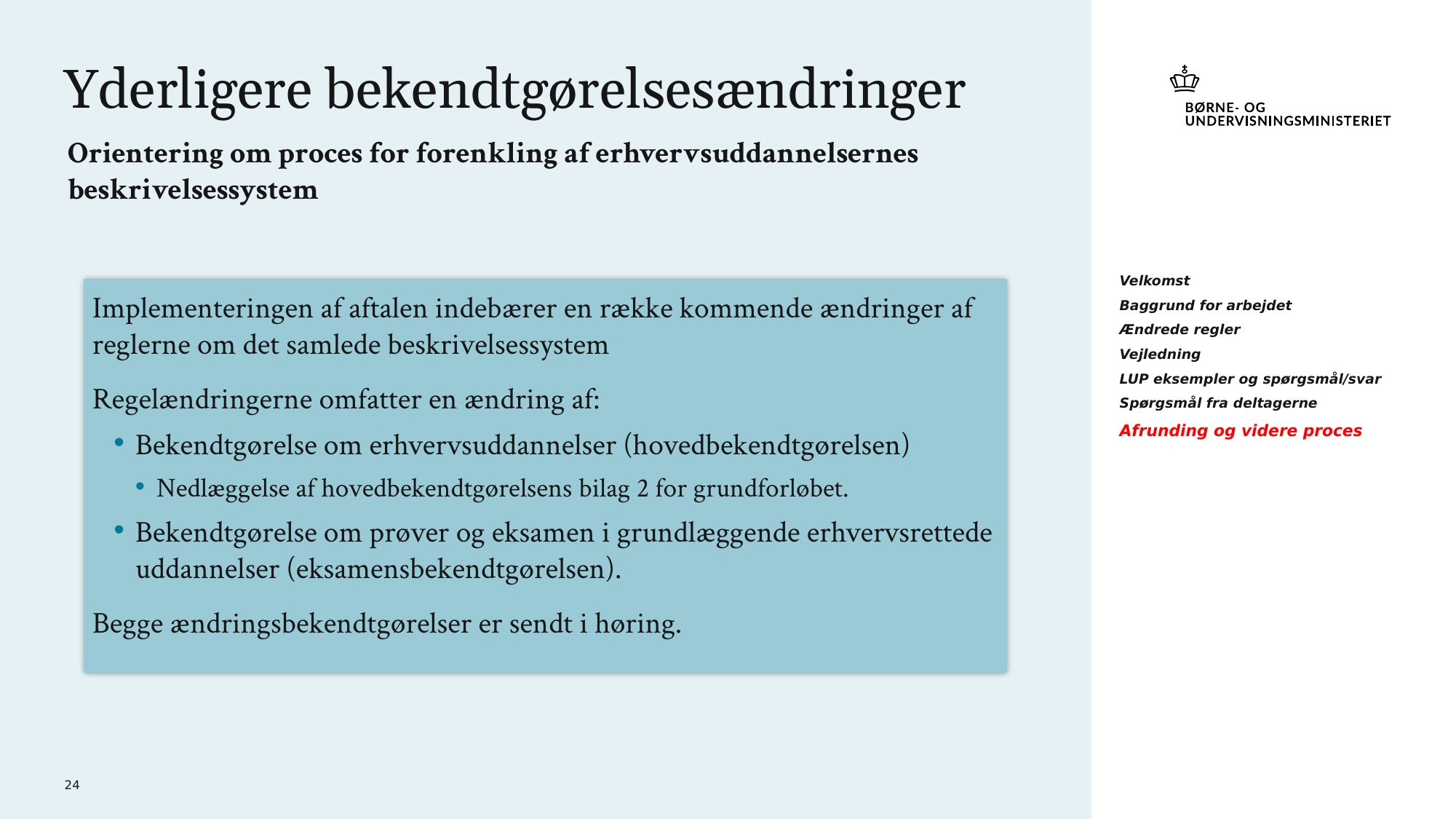

# Yderligere bekendtgørelsesændringer
Orientering om proces for forenkling af erhvervsuddannelsernes beskrivelsessystem
Velkomst
Baggrund for arbejdet
Ændrede regler
Vejledning
LUP eksempler og spørgsmål/svar
Spørgsmål fra deltagerne
Afrunding og videre proces
Implementeringen af aftalen indebærer en række kommende ændringer af reglerne om det samlede beskrivelsessystem
Regelændringerne omfatter en ændring af:
Bekendtgørelse om erhvervsuddannelser (hovedbekendtgørelsen)
Nedlæggelse af hovedbekendtgørelsens bilag 2 for grundforløbet.
Bekendtgørelse om prøver og eksamen i grundlæggende erhvervsrettede uddannelser (eksamensbekendtgørelsen).
Begge ændringsbekendtgørelser er sendt i høring.

24